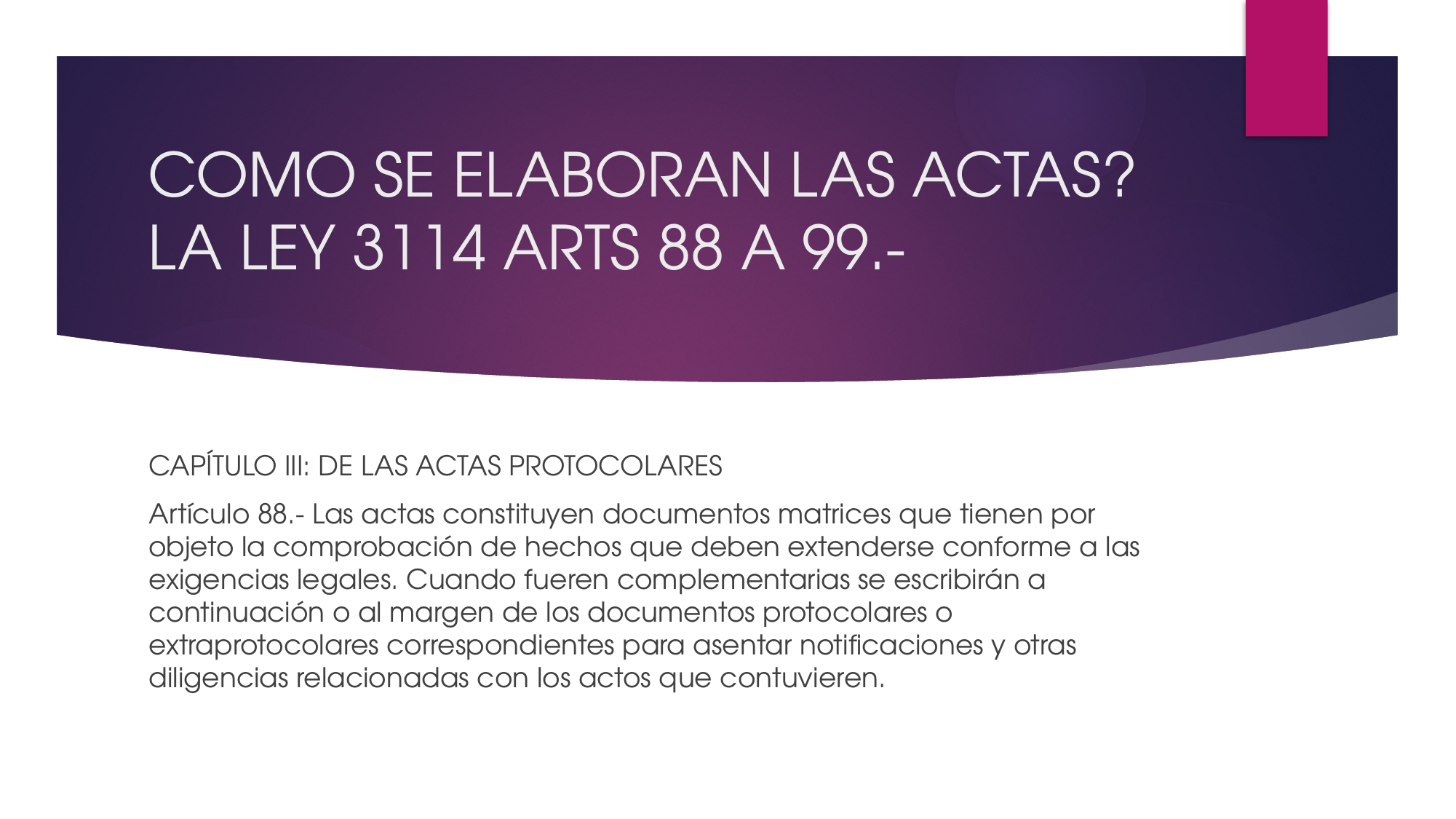

# COMO SE ELABORAN LAS ACTAS? LA LEY 3114 ARTS 88 A 99.-
CAPÍTULO III: DE LAS ACTAS PROTOCOLARES
Artículo 88.- Las actas constituyen documentos matrices que tienen por objeto la comprobación de hechos que deben extenderse conforme a las exigencias legales. Cuando fueren complementarias se escribirán a continuación o al margen de los documentos protocolares o extraprotocolares correspondientes para asentar notificaciones y otras diligencias relacionadas con los actos que contuvieren.